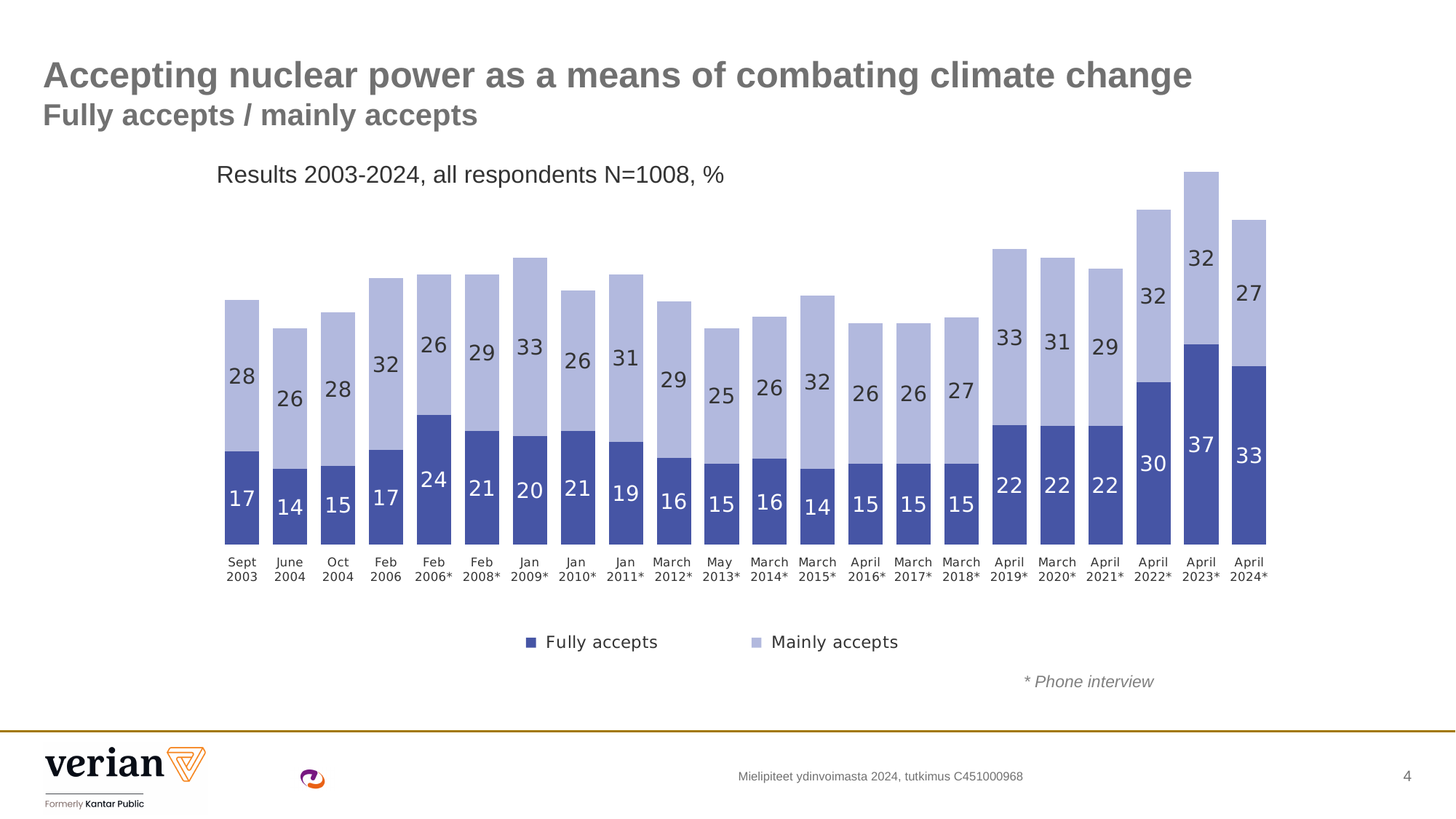

# Accepting nuclear power as a means of combating climate change Fully accepts / mainly accepts
Results 2003-2024, all respondents N=1008, %

### Chart

| Category |  Fully accepts |  Mainly accepts |
|---|---|---|
| Sept
2003 | 17.25863 | 27.92929 |
| June
2004 | 14.0 | 26.0 |
| Oct
2004 | 14.58204 | 28.3824 |
| Feb
2006 | 17.47225 | 31.84458 |
| Feb
2006* | 24.0 | 26.0 |
| Feb
2008* | 21.0 | 29.0 |
| Jan
2009* | 20.0 | 33.0 |
| Jan
2010* | 21.0 | 26.0 |
| Jan
2011* | 19.0 | 31.0 |
| March
2012* | 16.0 | 29.0 |
| May
2013* | 15.0 | 25.0 |
| March
2014* | 15.83518 | 26.27923 |
| March
2015* | 13.95673 | 32.1569 |
| April
 2016* | 15.0 | 26.0 |
| March 2017* | 15.0 | 26.0 |
| March 2018* | 15.0 | 27.0 |
| April 2019* | 22.02062 | 32.66208 |
| March 2020* | 22.0 | 31.0 |
| April 2021* | 22.0 | 29.0 |
| April 2022* | 30.0 | 32.0 |
| April 2023* | 37.0 | 32.0 |
| April 2024* | 33.0 | 27.0 |
* Phone interview
Mielipiteet ydinvoimasta 2024, tutkimus C451000968
4